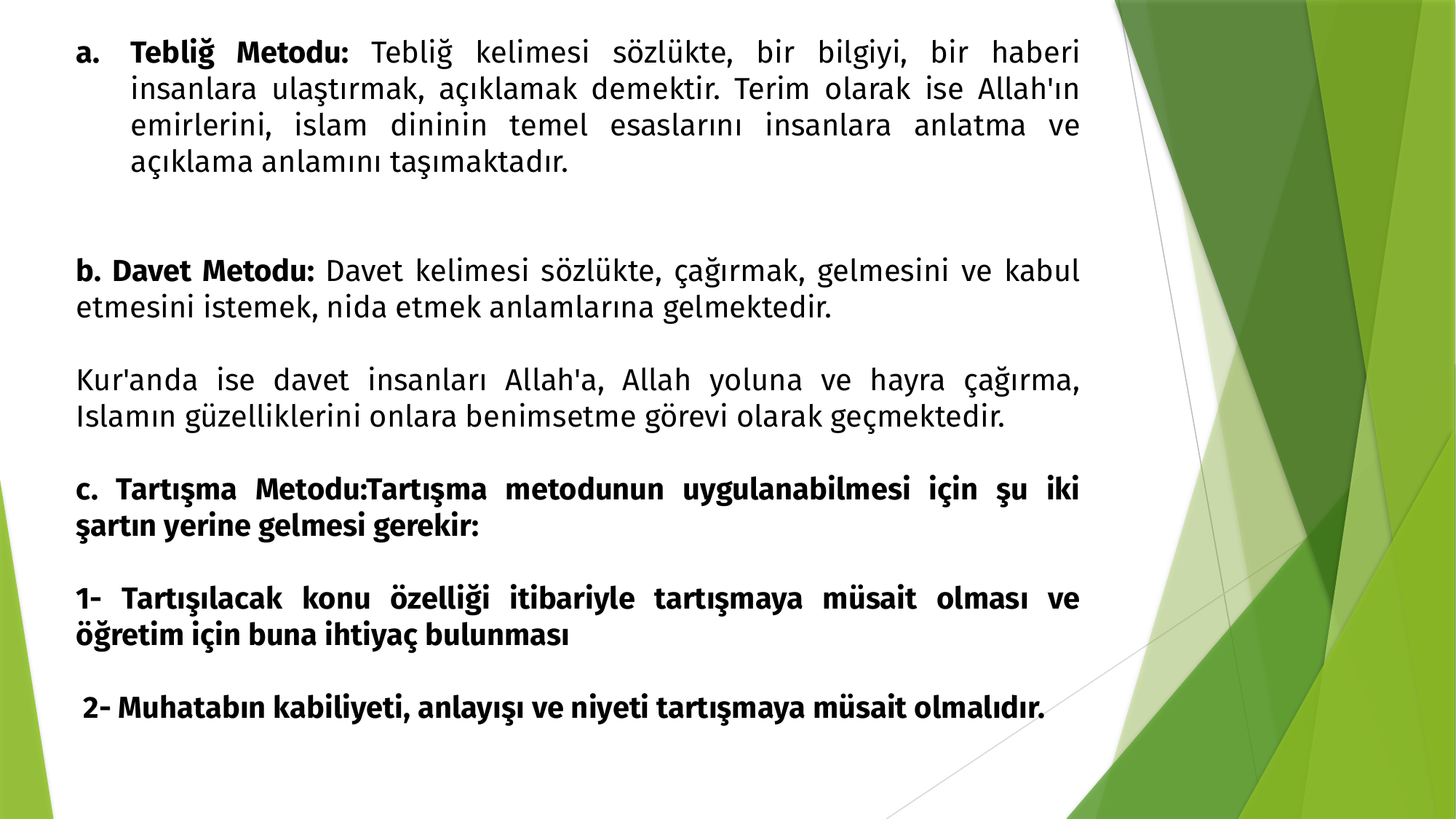

Tebliğ Metodu: Tebliğ kelimesi sözlükte, bir bilgiyi, bir haberi insanlara ulaştırmak, açıklamak demektir. Terim olarak ise Allah'ın emirlerini, islam dininin temel esaslarını insanlara anlatma ve açıklama anlamını taşımaktadır.

b. Davet Metodu: Davet kelimesi sözlükte, çağırmak, gelmesini ve kabul etmesini istemek, nida etmek anlamlarına gelmektedir.

Kur'anda ise davet insanları Allah'a, Allah yoluna ve hayra çağırma, Islamın güzelliklerini onlara benimsetme görevi olarak geçmektedir.

c. Tartışma Metodu:Tartışma metodunun uygulanabilmesi için şu iki şartın yerine gelmesi gerekir:

1- Tartışılacak konu özelliği itibariyle tartışmaya müsait olması ve öğretim için buna ihtiyaç bulunması

 2- Muhatabın kabiliyeti, anlayışı ve niyeti tartışmaya müsait olmalıdır.